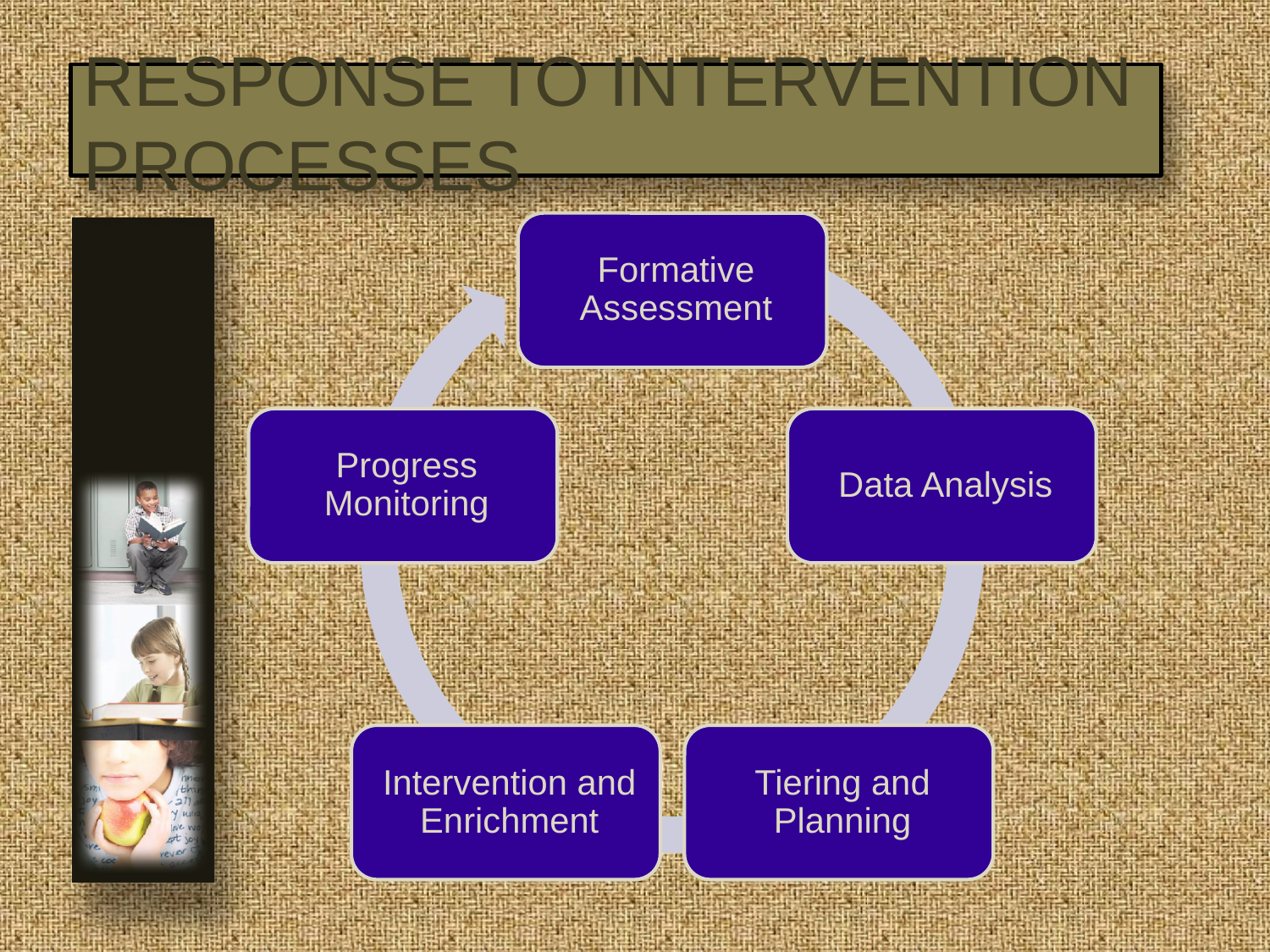

# Response to Intervention Processes
Formative Assessment
Data Analysis
Tiering and Planning
Intervention and Enrichment
Progress Monitoring